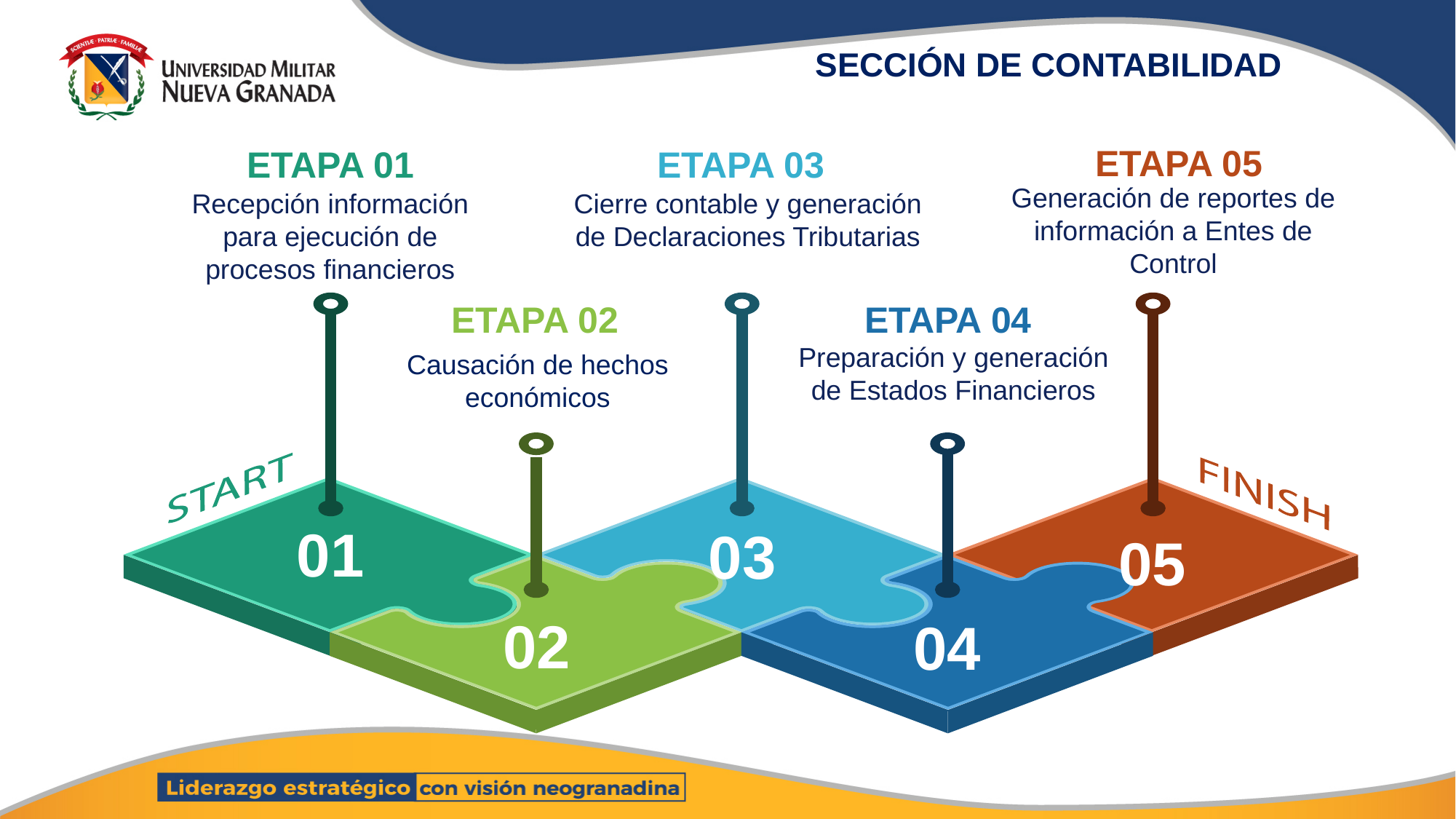

SECCIÓN DE CONTABILIDAD
ETAPA 05
ETAPA 01
ETAPA 03
Generación de reportes de información a Entes de Control
Recepción información para ejecución de procesos financieros
Cierre contable y generación de Declaraciones Tributarias

ETAPA 02
ETAPA 04

Preparación y generación de Estados Financieros
Causación de hechos económicos

01
03
05

02
04